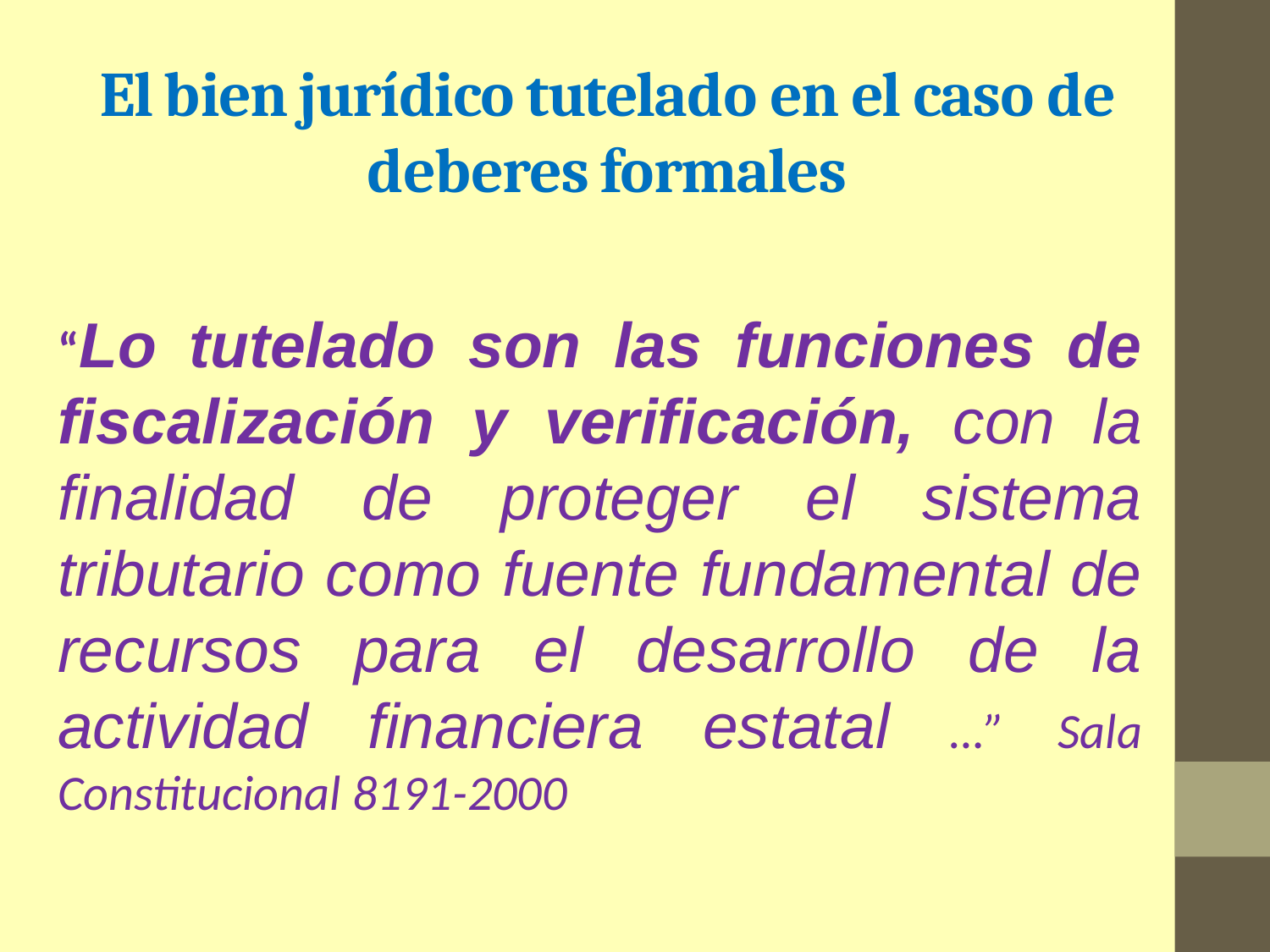

# El bien jurídico tutelado en el caso de deberes formales

“Lo tutelado son las funciones de fiscalización y verificación, con la finalidad de proteger el sistema tributario como fuente fundamental de recursos para el desarrollo de la actividad financiera estatal …” Sala Constitucional 8191-2000